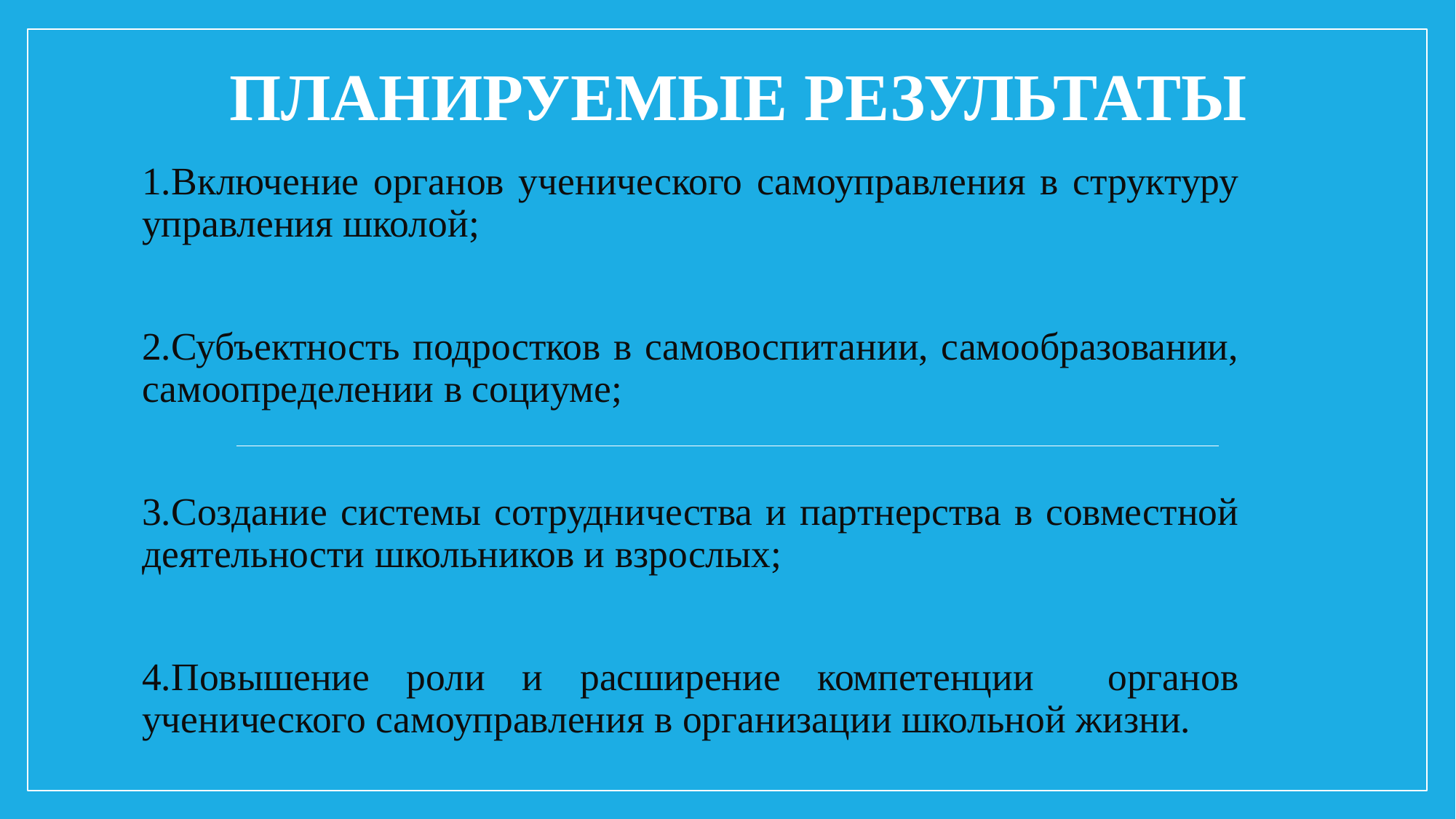

# Планируемые результаты
1.Включение органов ученического самоуправления в структуру управления школой;

2.Субъектность подростков в самовоспитании, самообразовании, самоопределении в социуме;

3.Создание системы сотрудничества и партнерства в совместной деятельности школьников и взрослых;

4.Повышение роли и расширение компетенции  органов ученического самоуправления в организации школьной жизни.